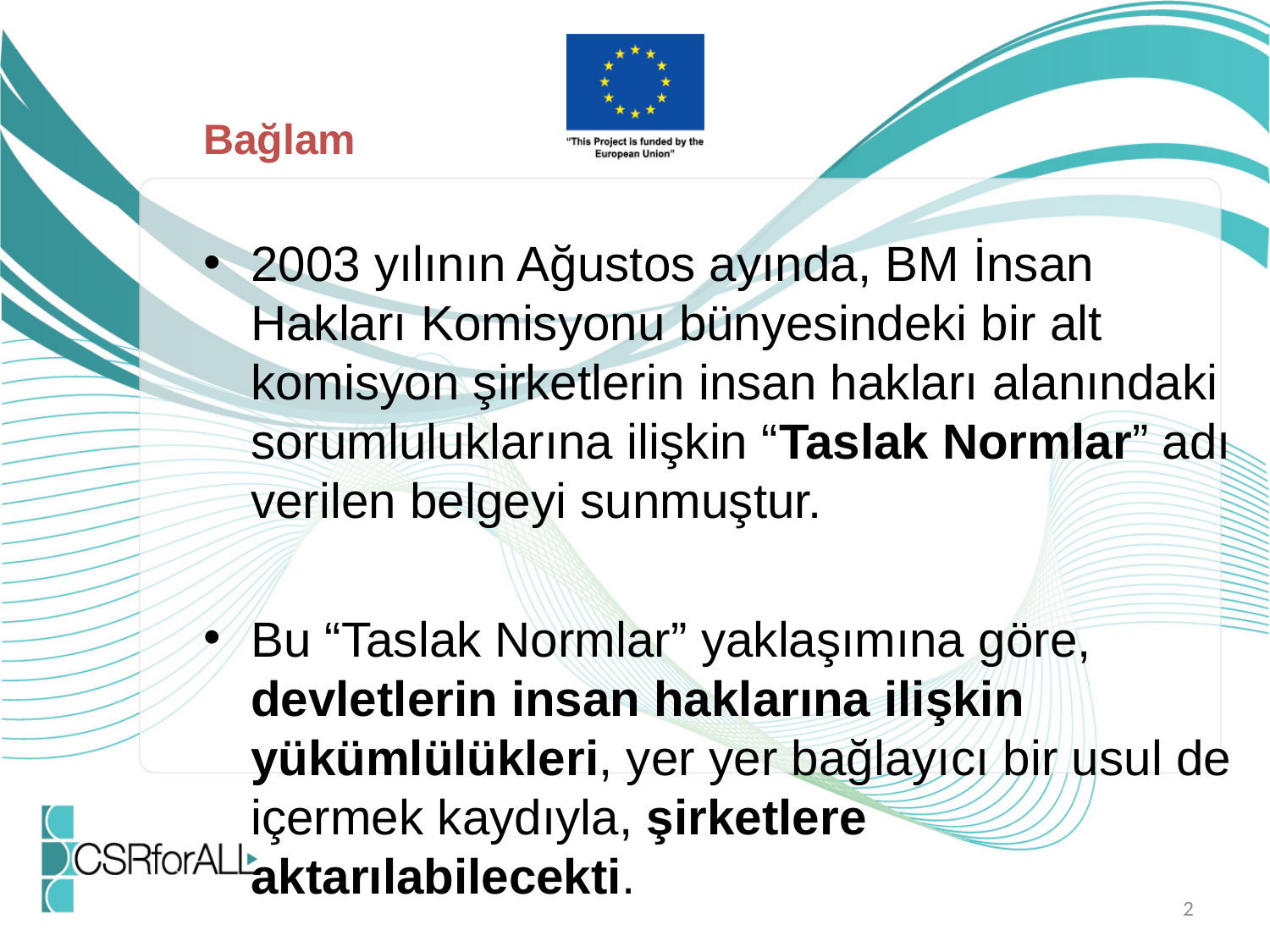

Bağlam

2003 yılının Ağustos ayında, BM İnsan Hakları Komisyonu bünyesindeki bir alt komisyon şirketlerin insan hakları alanındaki sorumluluklarına ilişkin “Taslak Normlar” adı verilen belgeyi sunmuştur.

Bu “Taslak Normlar” yaklaşımına göre, devletlerin insan haklarına ilişkin yükümlülükleri, yer yer bağlayıcı bir usul de içermek kaydıyla, şirketlere aktarılabilecekti.

2